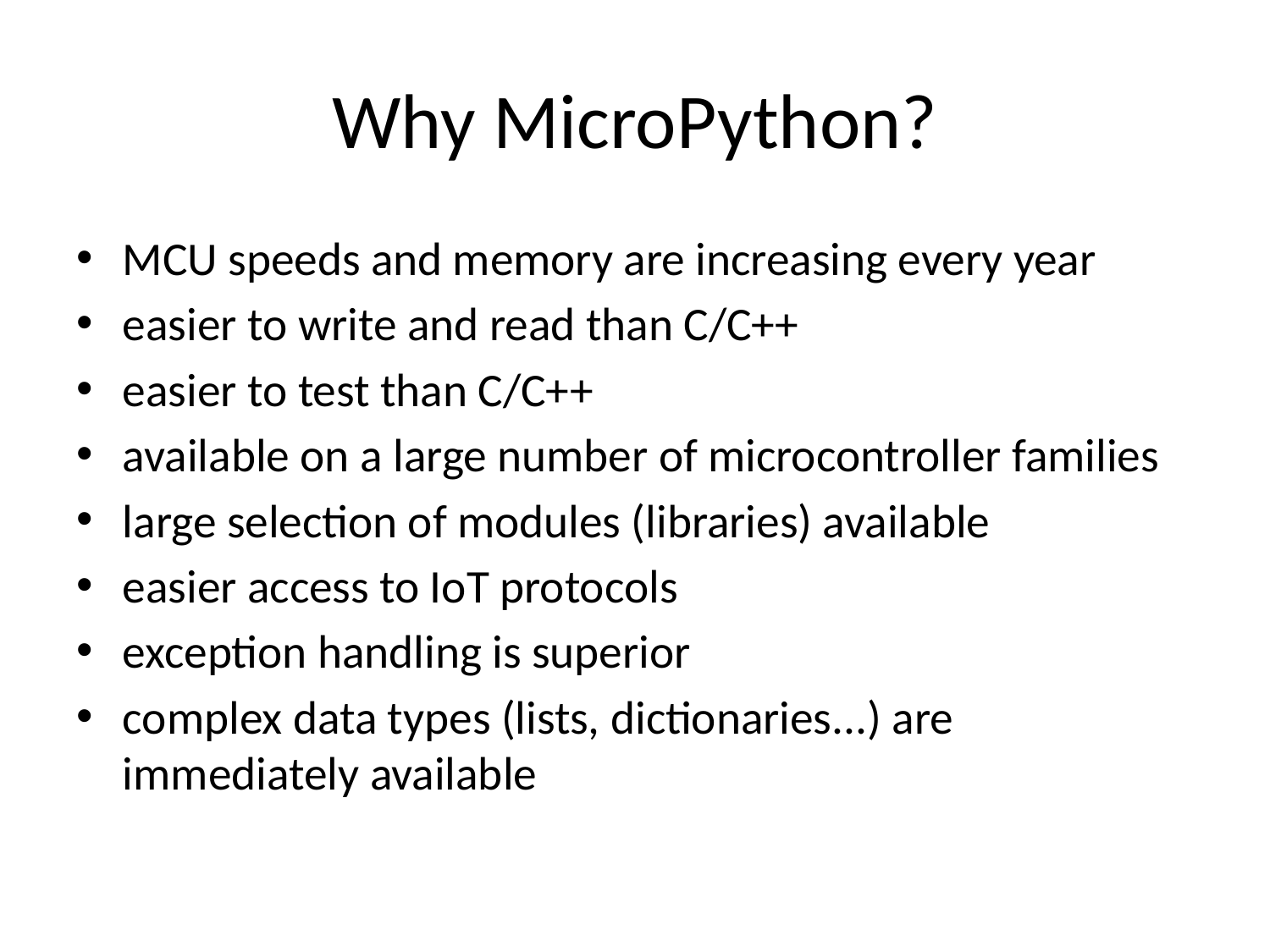

# Why MicroPython?
MCU speeds and memory are increasing every year
easier to write and read than C/C++
easier to test than C/C++
available on a large number of microcontroller families
large selection of modules (libraries) available
easier access to IoT protocols
exception handling is superior
complex data types (lists, dictionaries...) are immediately available